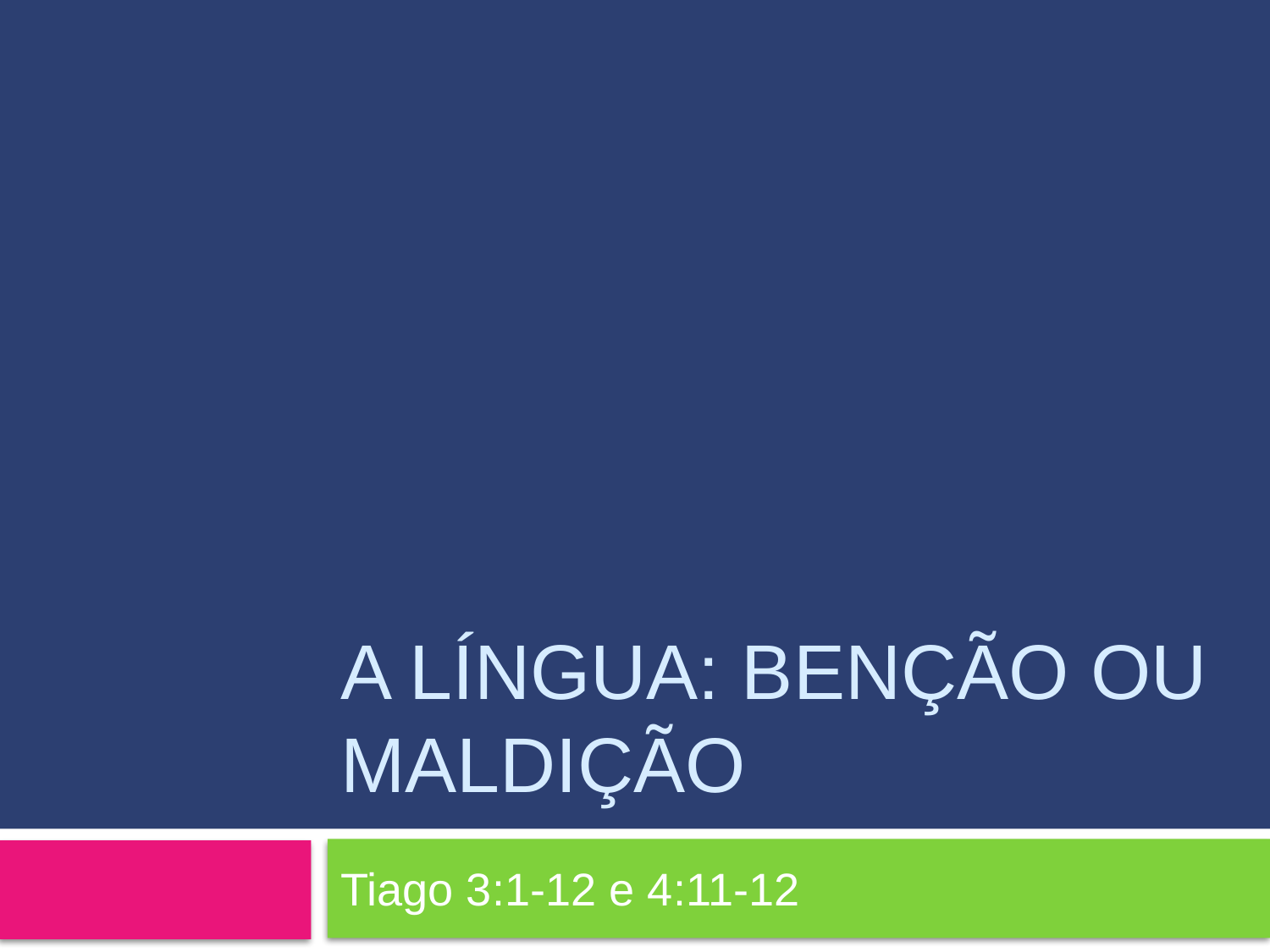

# A língua: benção ou maldição
Tiago 3:1-12 e 4:11-12